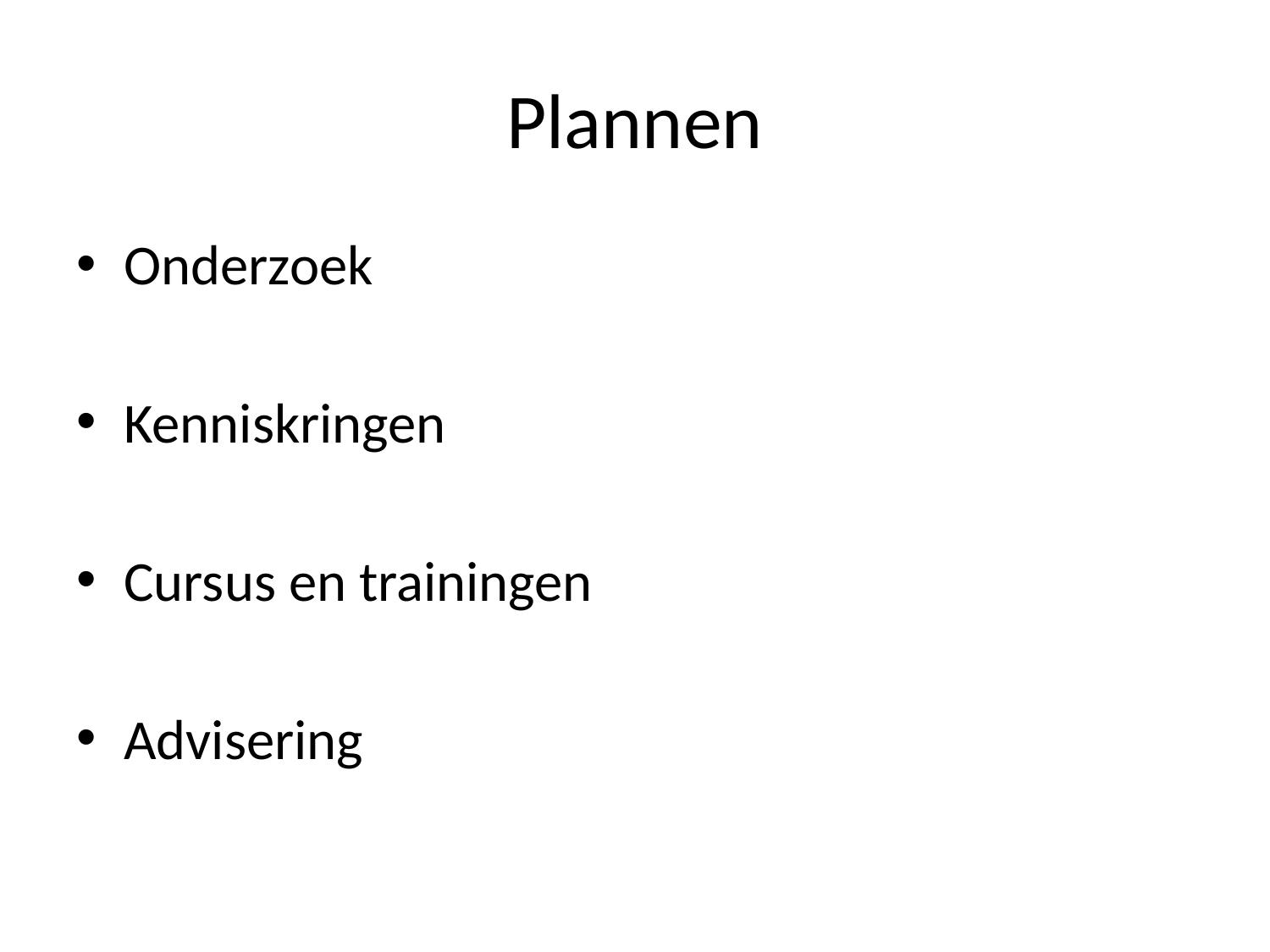

# Plannen
Onderzoek

Kenniskringen

Cursus en trainingen

Advisering